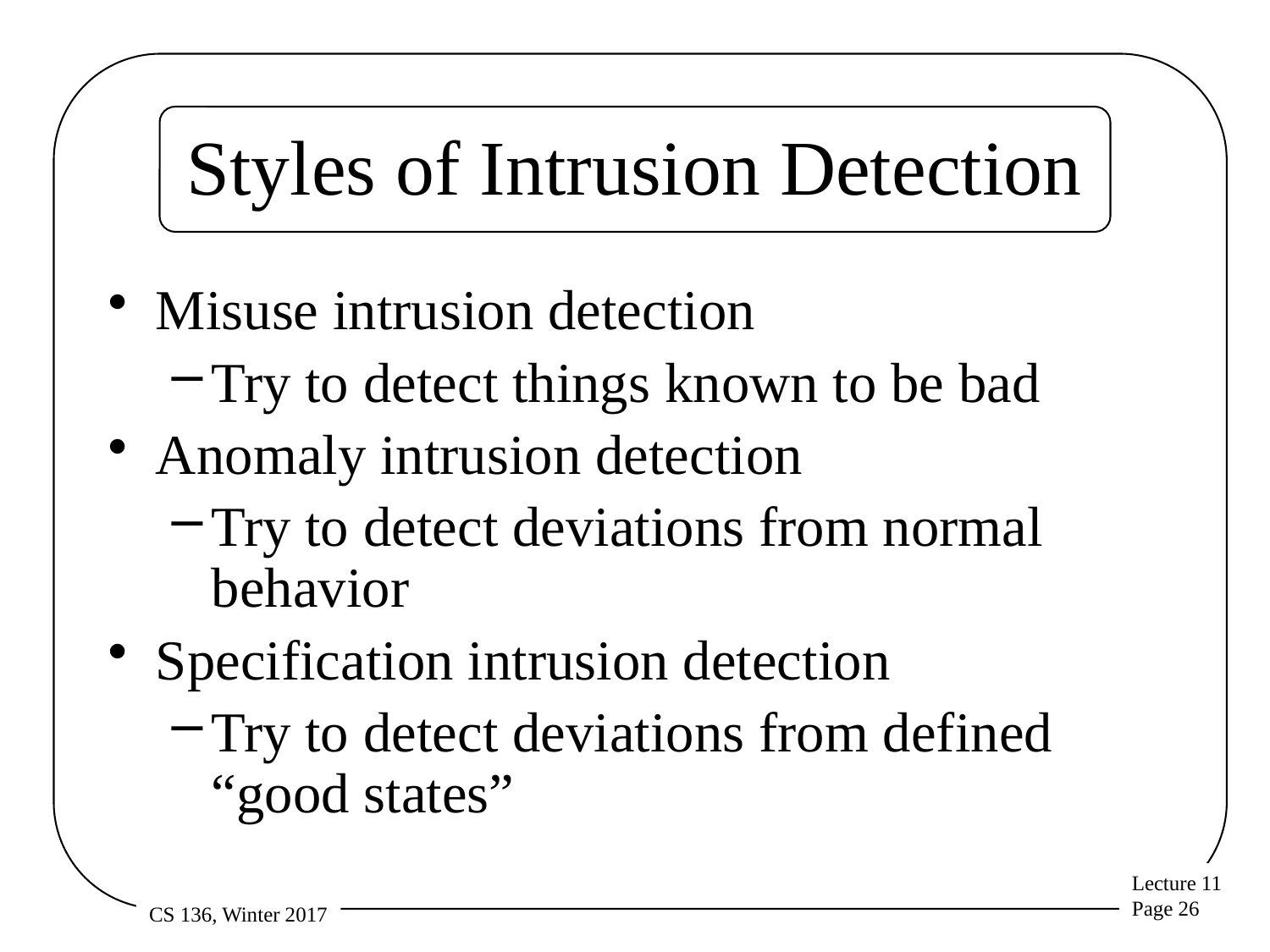

# Styles of Intrusion Detection

Misuse intrusion detection
Try to detect things known to be bad
Anomaly intrusion detection
Try to detect deviations from normal behavior
Specification intrusion detection
Try to detect deviations from defined “good states”